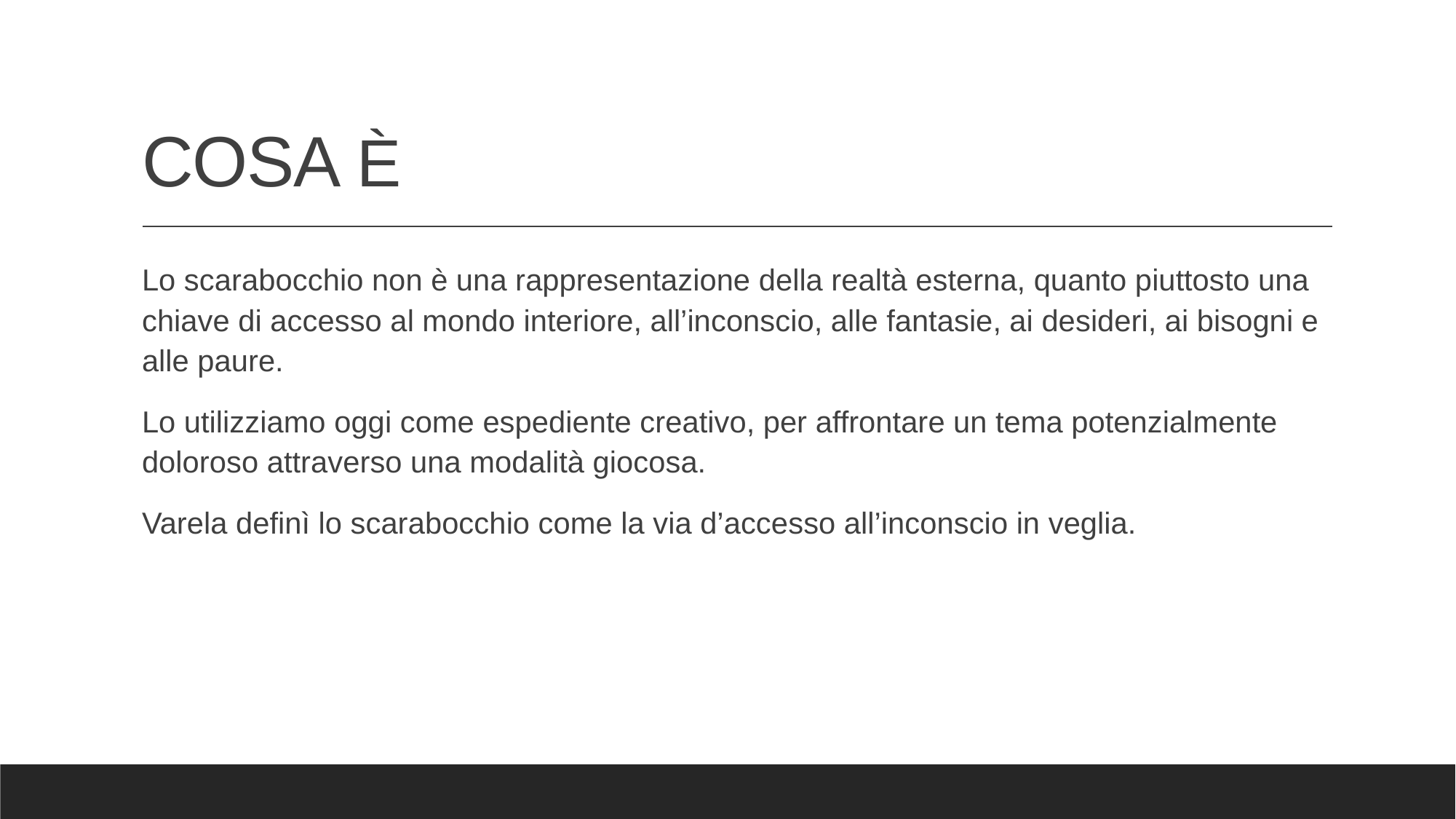

# COSA È
Lo scarabocchio non è una rappresentazione della realtà esterna, quanto piuttosto una chiave di accesso al mondo interiore, all’inconscio, alle fantasie, ai desideri, ai bisogni e alle paure.
Lo utilizziamo oggi come espediente creativo, per affrontare un tema potenzialmente doloroso attraverso una modalità giocosa.
Varela definì lo scarabocchio come la via d’accesso all’inconscio in veglia.